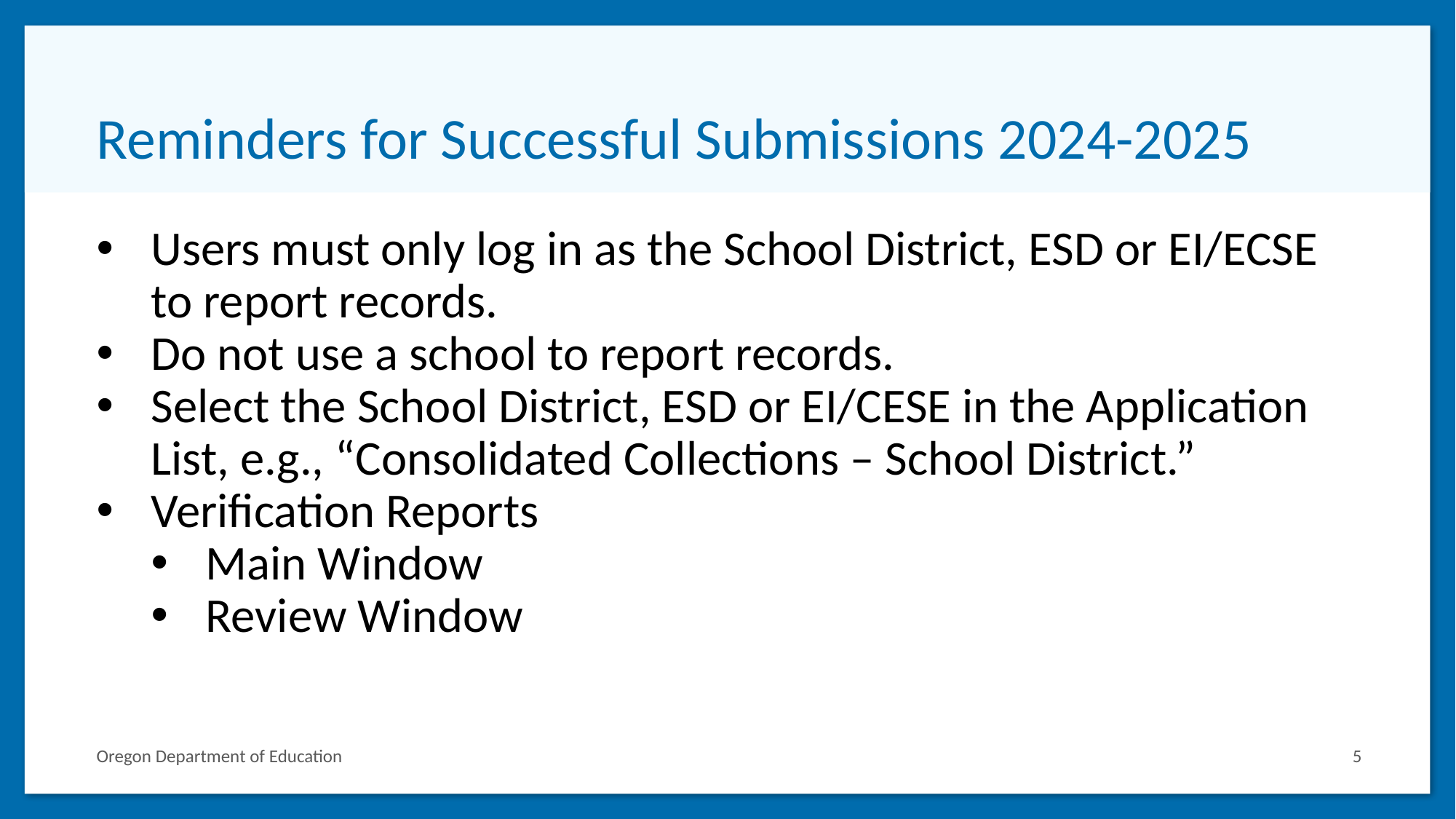

# Reminders for Successful Submissions 2024-2025
Users must only log in as the School District, ESD or EI/ECSE to report records.
Do not use a school to report records.
Select the School District, ESD or EI/CESE in the Application List, e.g., “Consolidated Collections – School District.”
Verification Reports
Main Window
Review Window
Oregon Department of Education
5